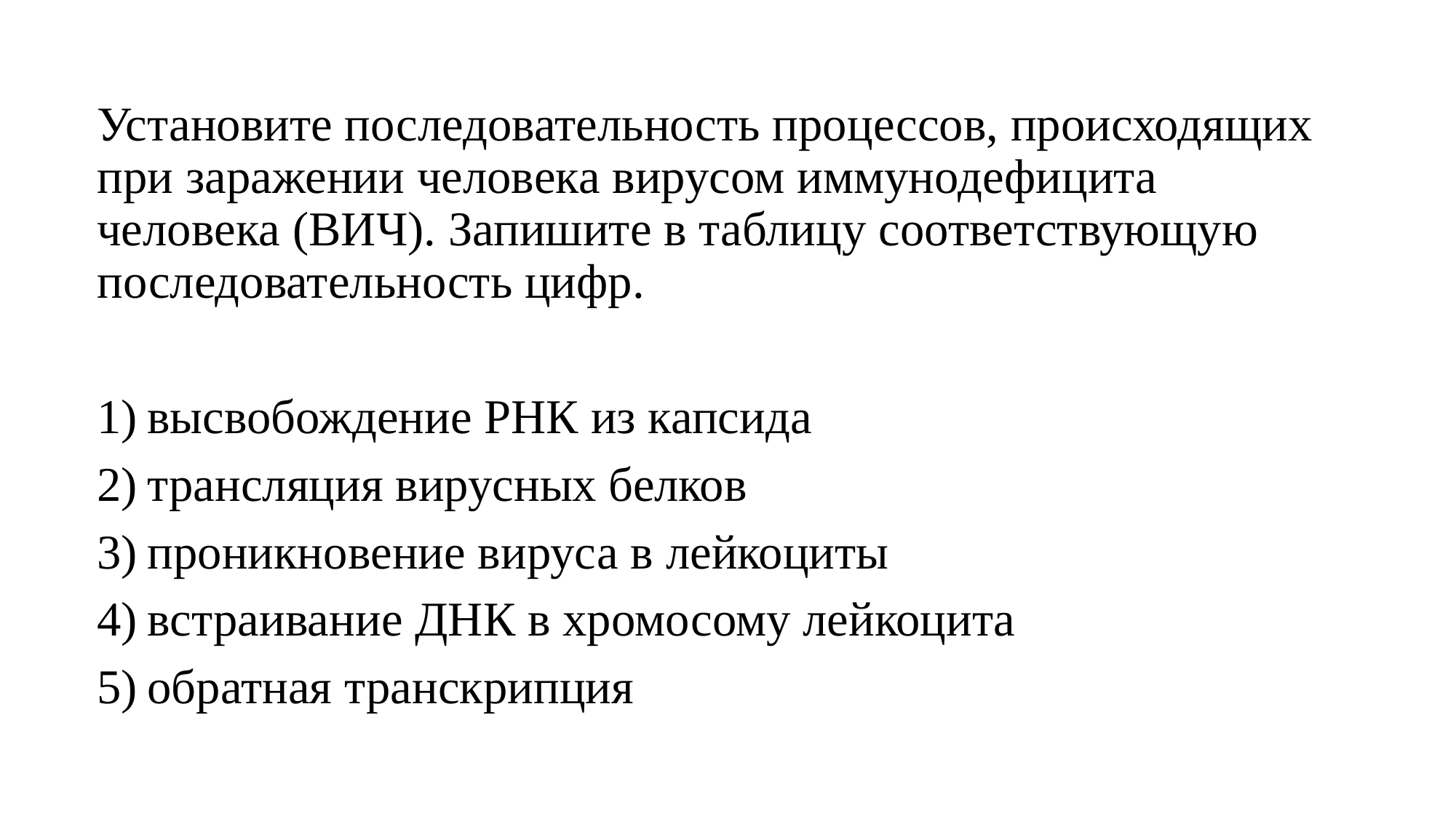

Установите последовательность процессов, происходящих при заражении человека вирусом иммунодефицита человека (ВИЧ). Запишите в таблицу соответствующую последовательность цифр.

1) высвобождение РНК из капсида
2) трансляция вирусных белков
3) проникновение вируса в лейкоциты
4) встраивание ДНК в хромосому лейкоцита
5) обратная транскрипция